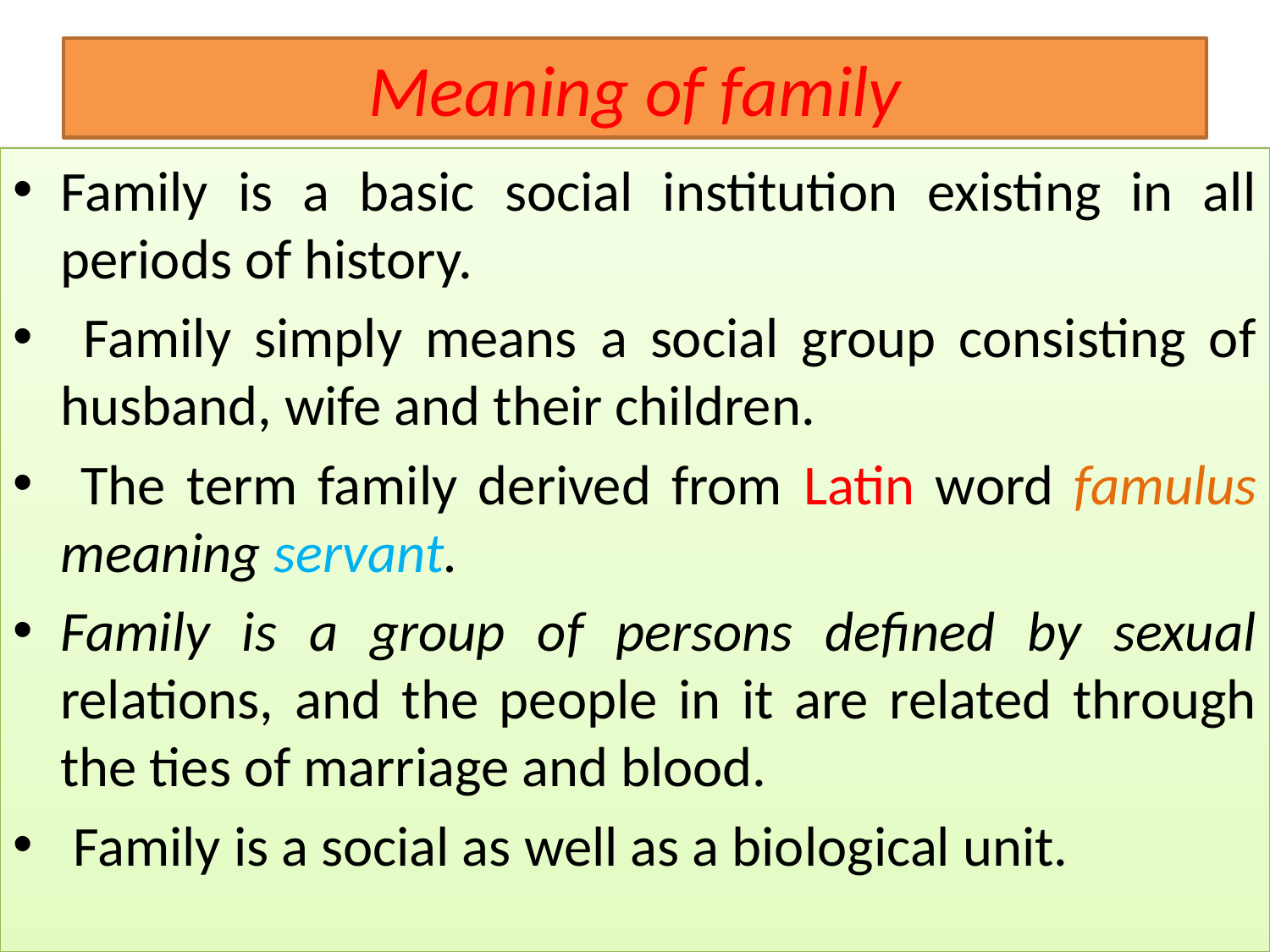

# Meaning of family
Family is a basic social institution existing in all periods of history.
 Family simply means a social group consisting of husband, wife and their children.
 The term family derived from Latin word famulus meaning servant.
Family is a group of persons defined by sexual relations, and the people in it are related through the ties of marriage and blood.
 Family is a social as well as a biological unit.